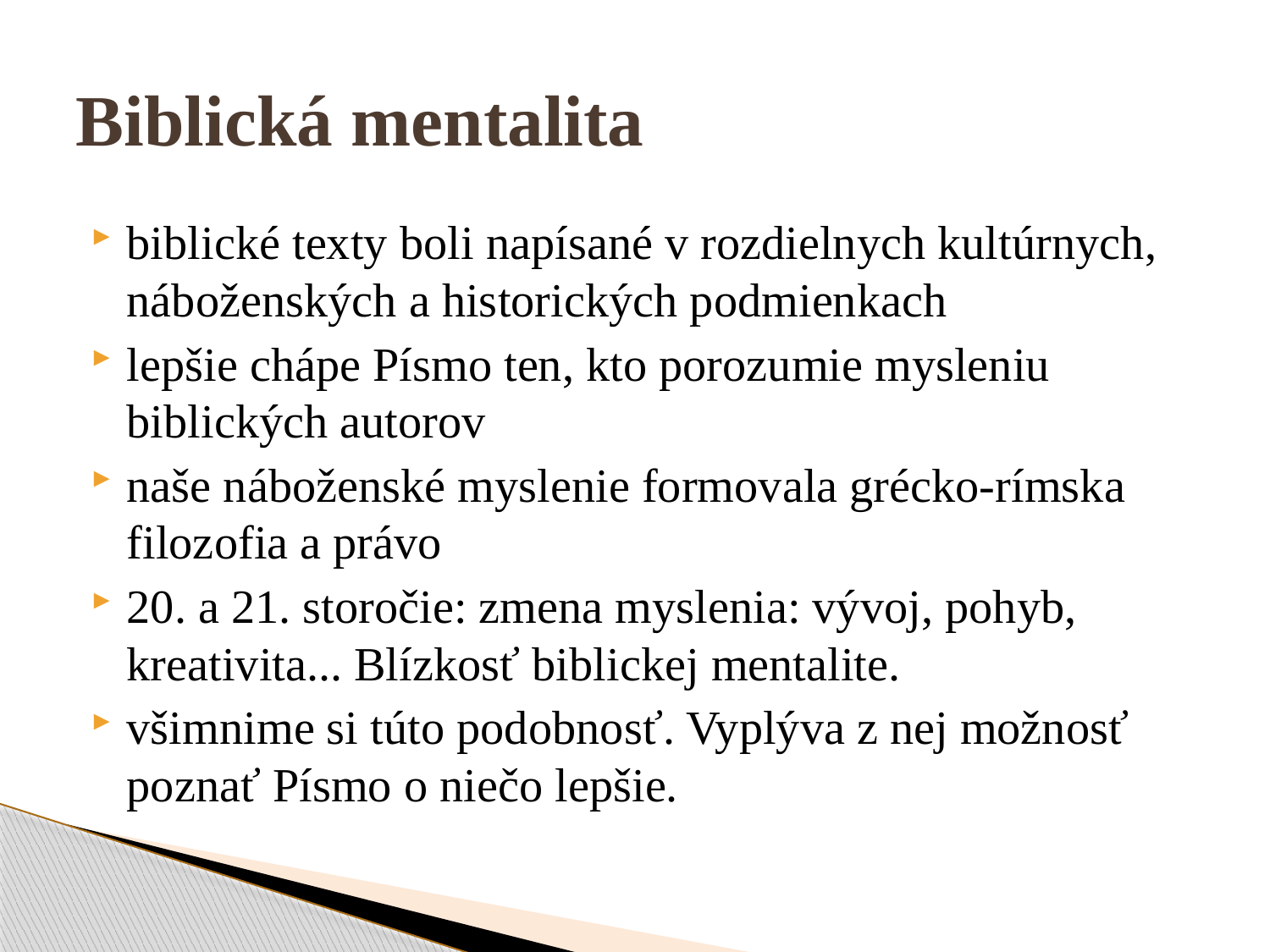

# Biblická mentalita
biblické texty boli napísané v rozdielnych kultúrnych, náboženských a historických podmienkach
lepšie chápe Písmo ten, kto porozumie mysleniu biblických autorov
naše náboženské myslenie formovala grécko-rímska filozofia a právo
20. a 21. storočie: zmena myslenia: vývoj, pohyb, kreativita... Blízkosť biblickej mentalite.
všimnime si túto podobnosť. Vyplýva z nej možnosť poznať Písmo o niečo lepšie.